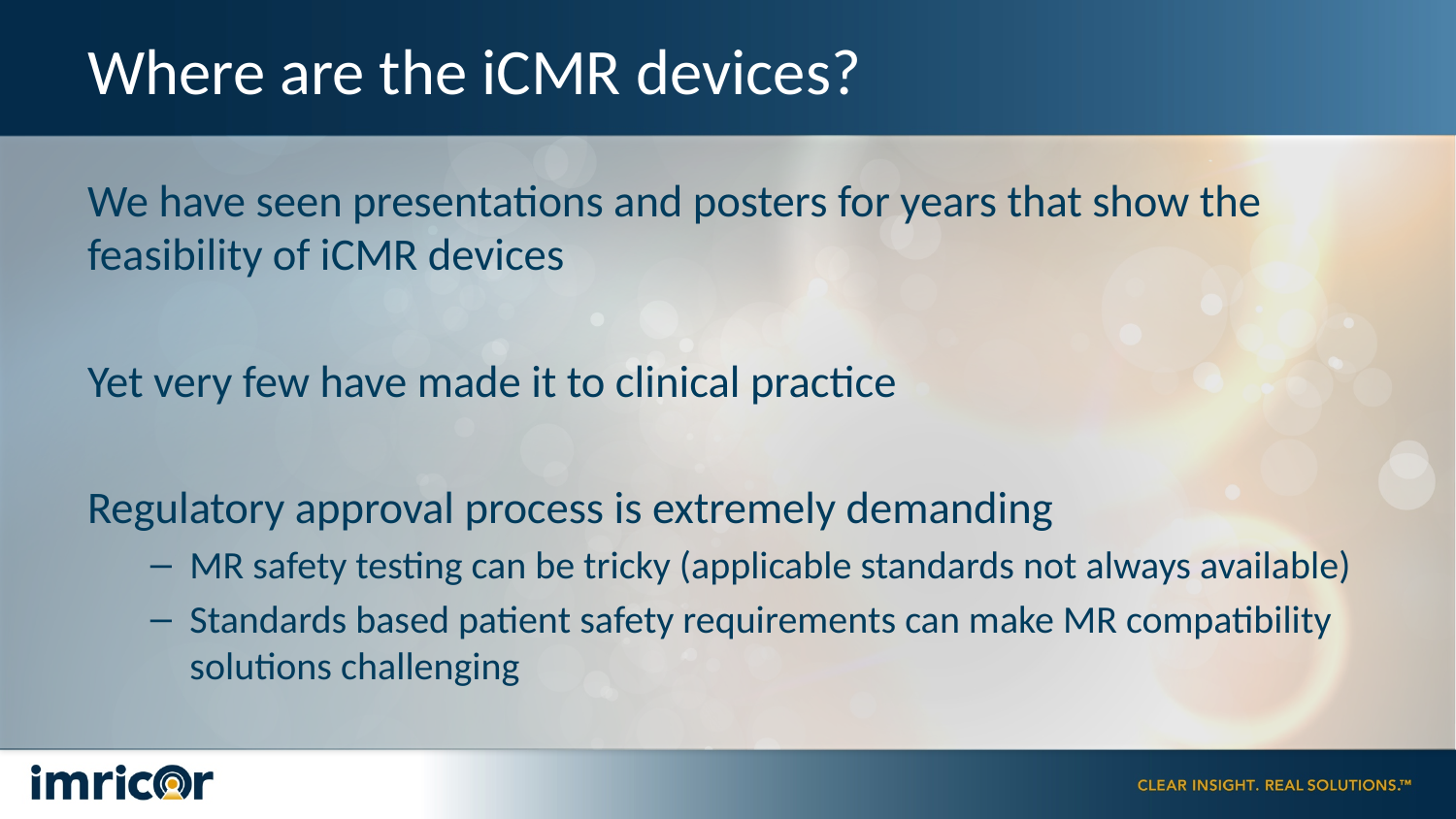

# Where are the iCMR devices?
We have seen presentations and posters for years that show the feasibility of iCMR devices

Yet very few have made it to clinical practice

Regulatory approval process is extremely demanding
MR safety testing can be tricky (applicable standards not always available)
Standards based patient safety requirements can make MR compatibility solutions challenging